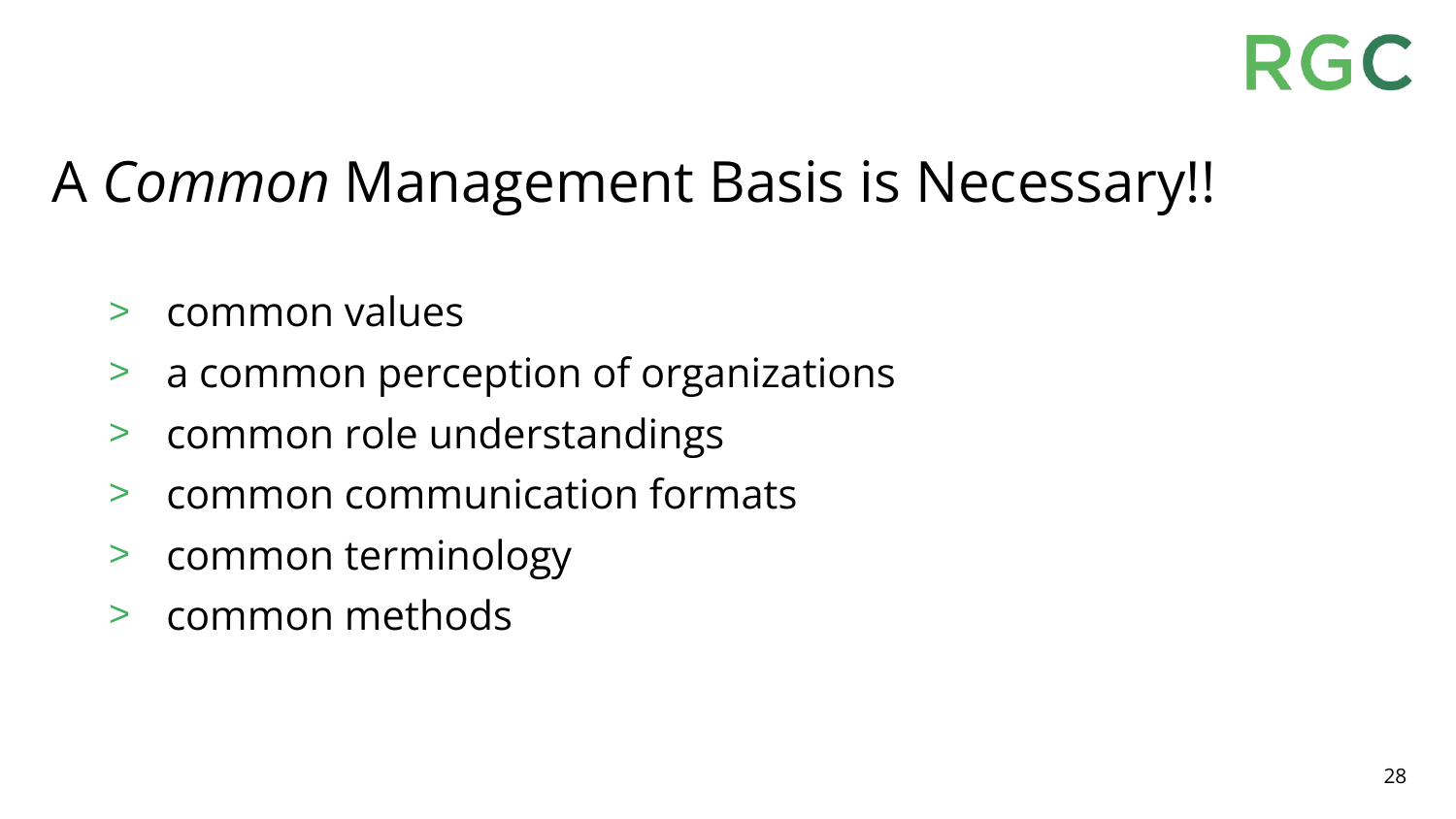

A Common Management Basis is Necessary!!

common values
a common perception of organizations
common role understandings
common communication formats
common terminology
common methods

28